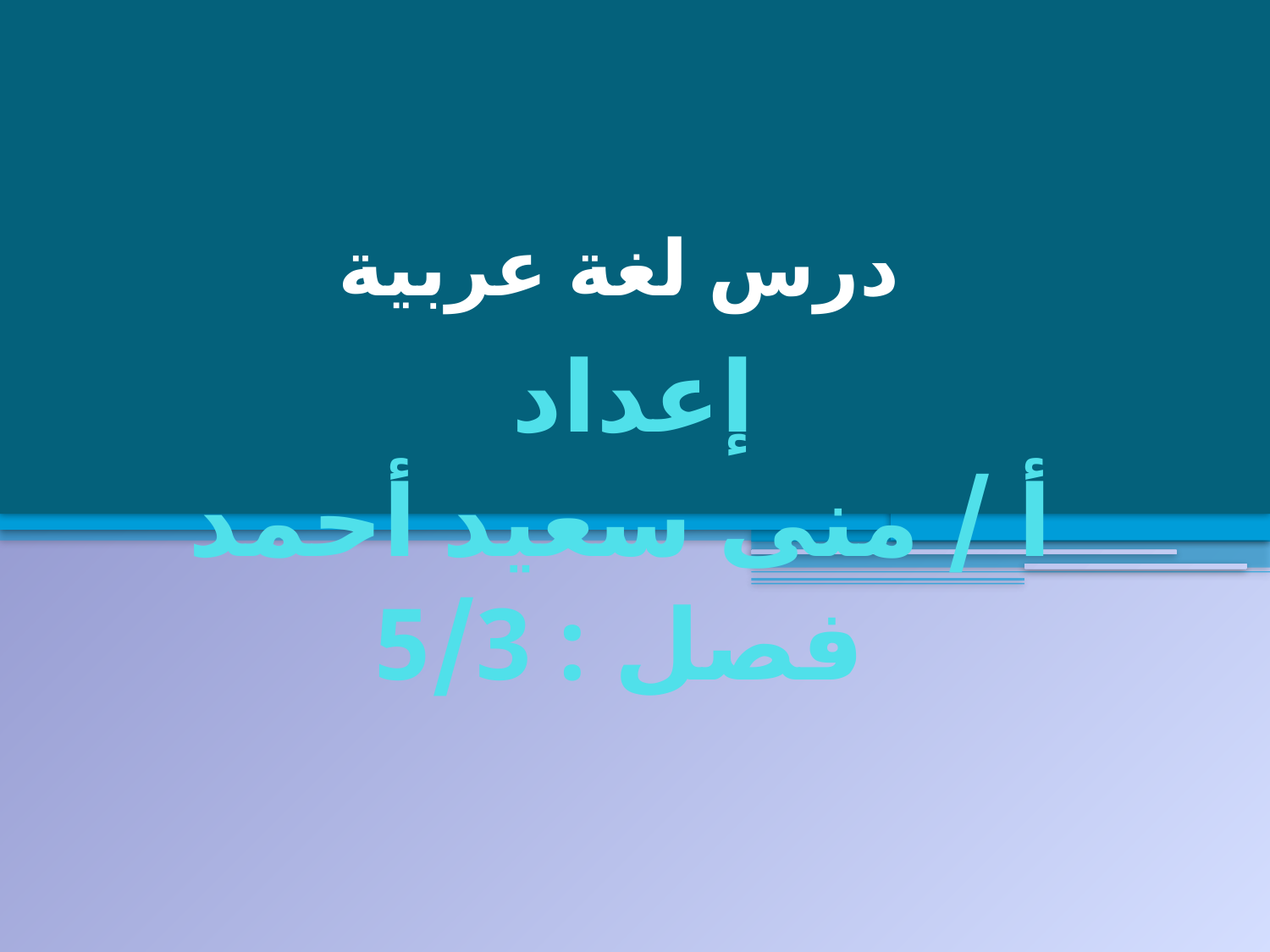

# درس لغة عربية
إعداد
أ / منى سعيد أحمد
فصل : 5/3